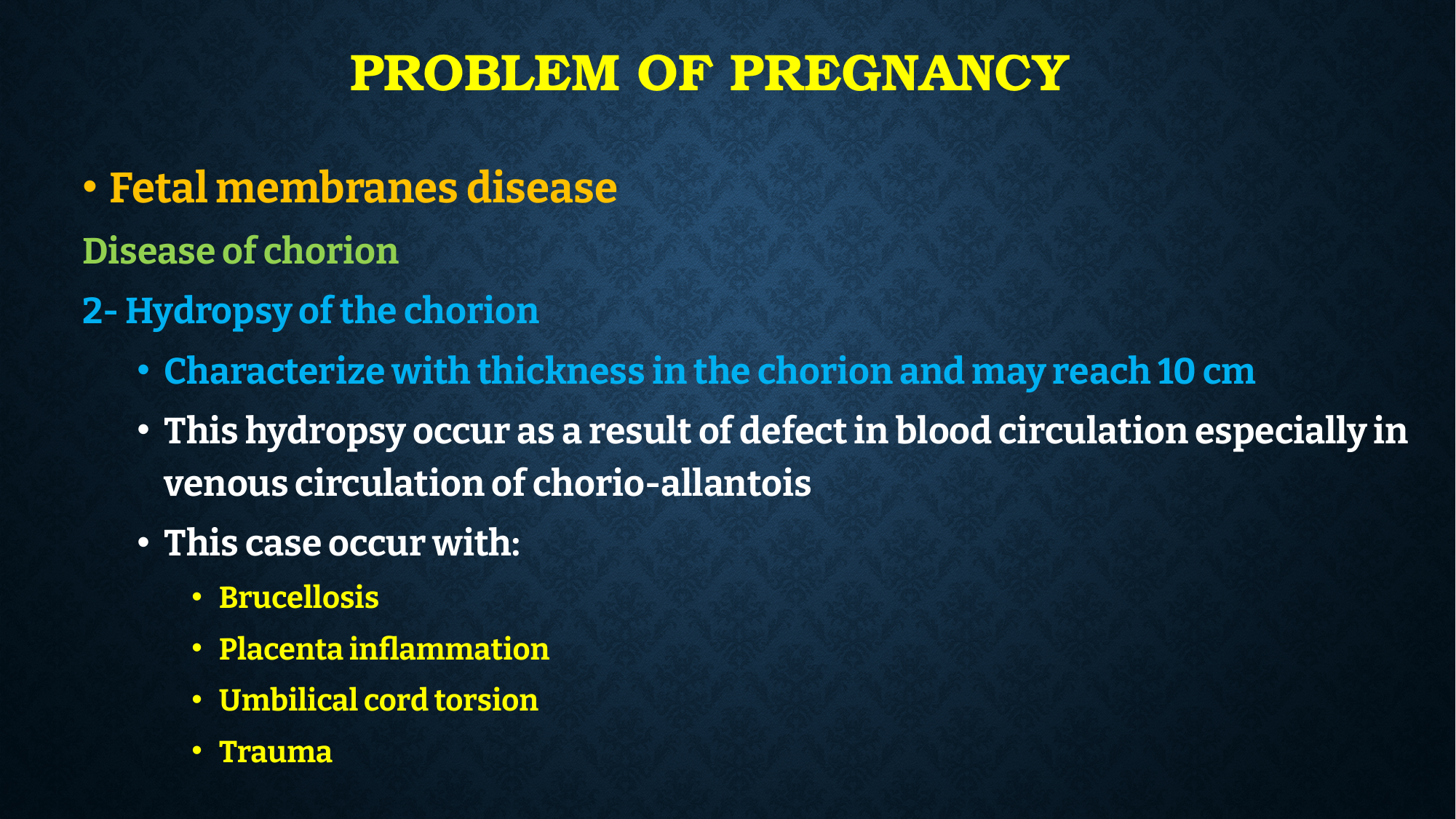

# Problem of pregnancy
Fetal membranes disease
Disease of chorion
2- Hydropsy of the chorion
Characterize with thickness in the chorion and may reach 10 cm
This hydropsy occur as a result of defect in blood circulation especially in venous circulation of chorio-allantois
This case occur with:
Brucellosis
Placenta inflammation
Umbilical cord torsion
Trauma